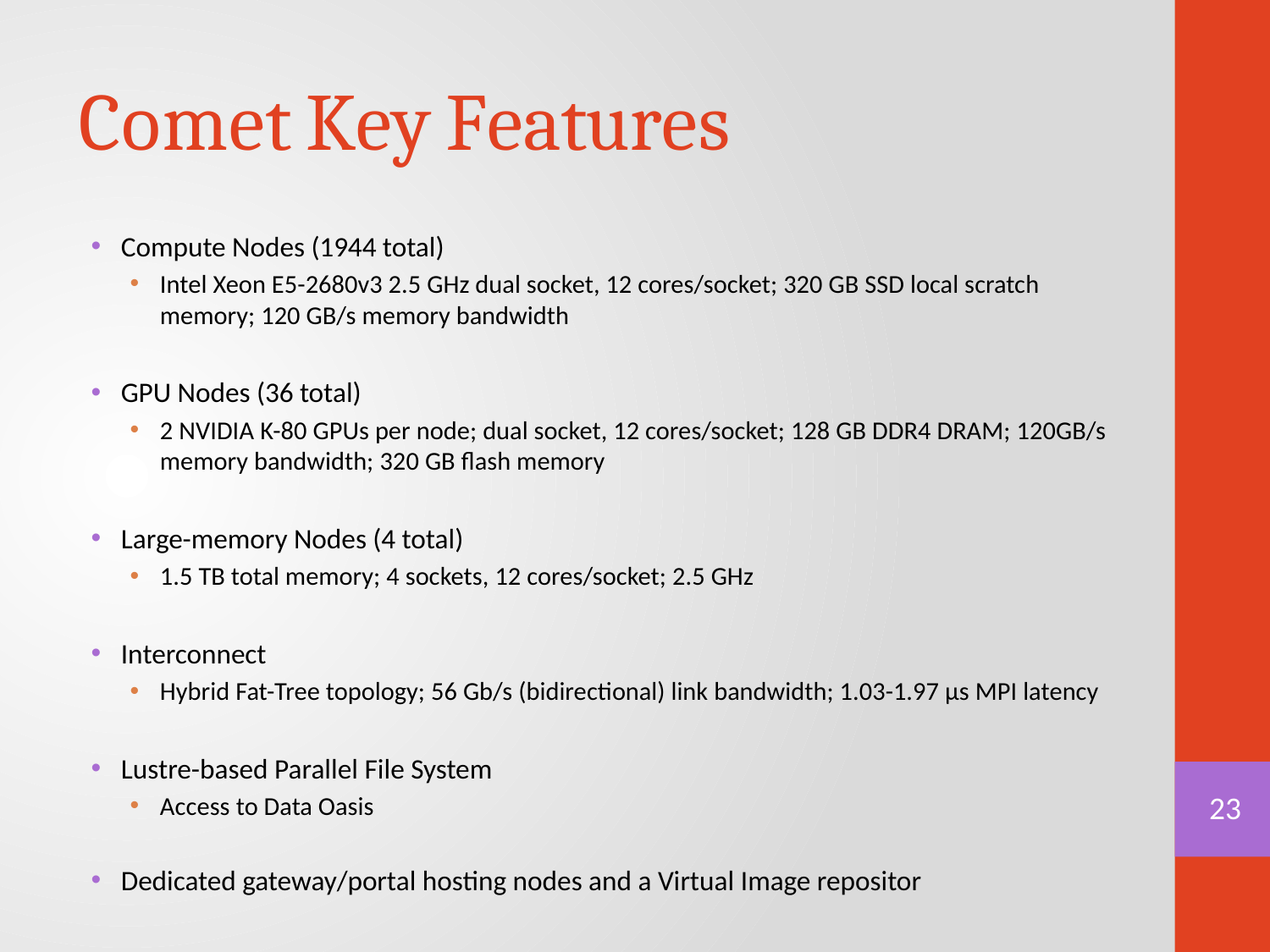

# Comet Key Features
Compute Nodes (1944 total)
Intel Xeon E5-2680v3 2.5 GHz dual socket, 12 cores/socket; 320 GB SSD local scratch memory; 120 GB/s memory bandwidth

GPU Nodes (36 total)
2 NVIDIA K-80 GPUs per node; dual socket, 12 cores/socket; 128 GB DDR4 DRAM; 120GB/s memory bandwidth; 320 GB flash memory

Large-memory Nodes (4 total)
1.5 TB total memory; 4 sockets, 12 cores/socket; 2.5 GHz

Interconnect
Hybrid Fat-Tree topology; 56 Gb/s (bidirectional) link bandwidth; 1.03-1.97 µs MPI latency

Lustre-based Parallel File System
Access to Data Oasis

Dedicated gateway/portal hosting nodes and a Virtual Image repositor